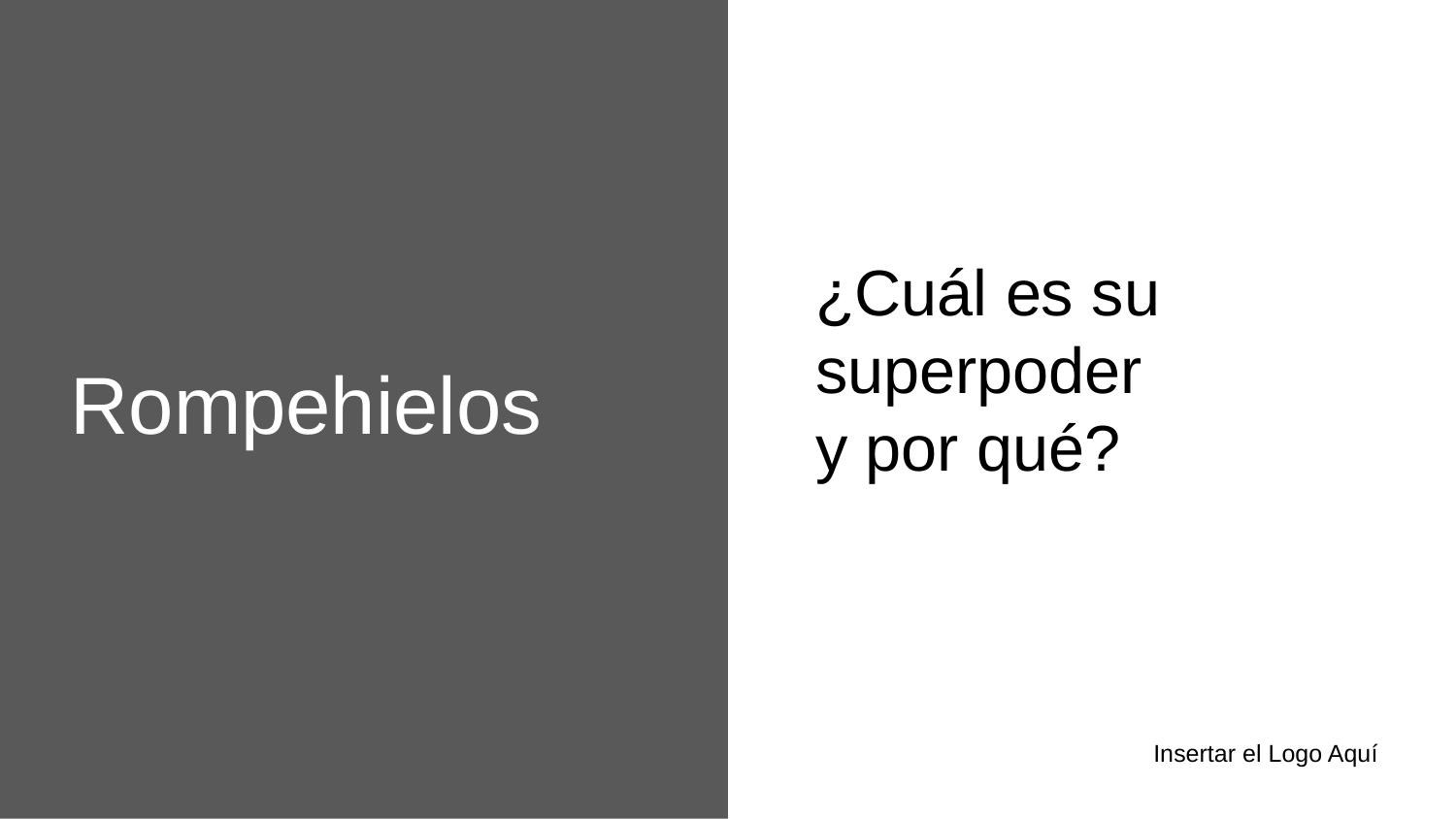

¿Cuál es su superpoder
y por qué?

Rompehielos